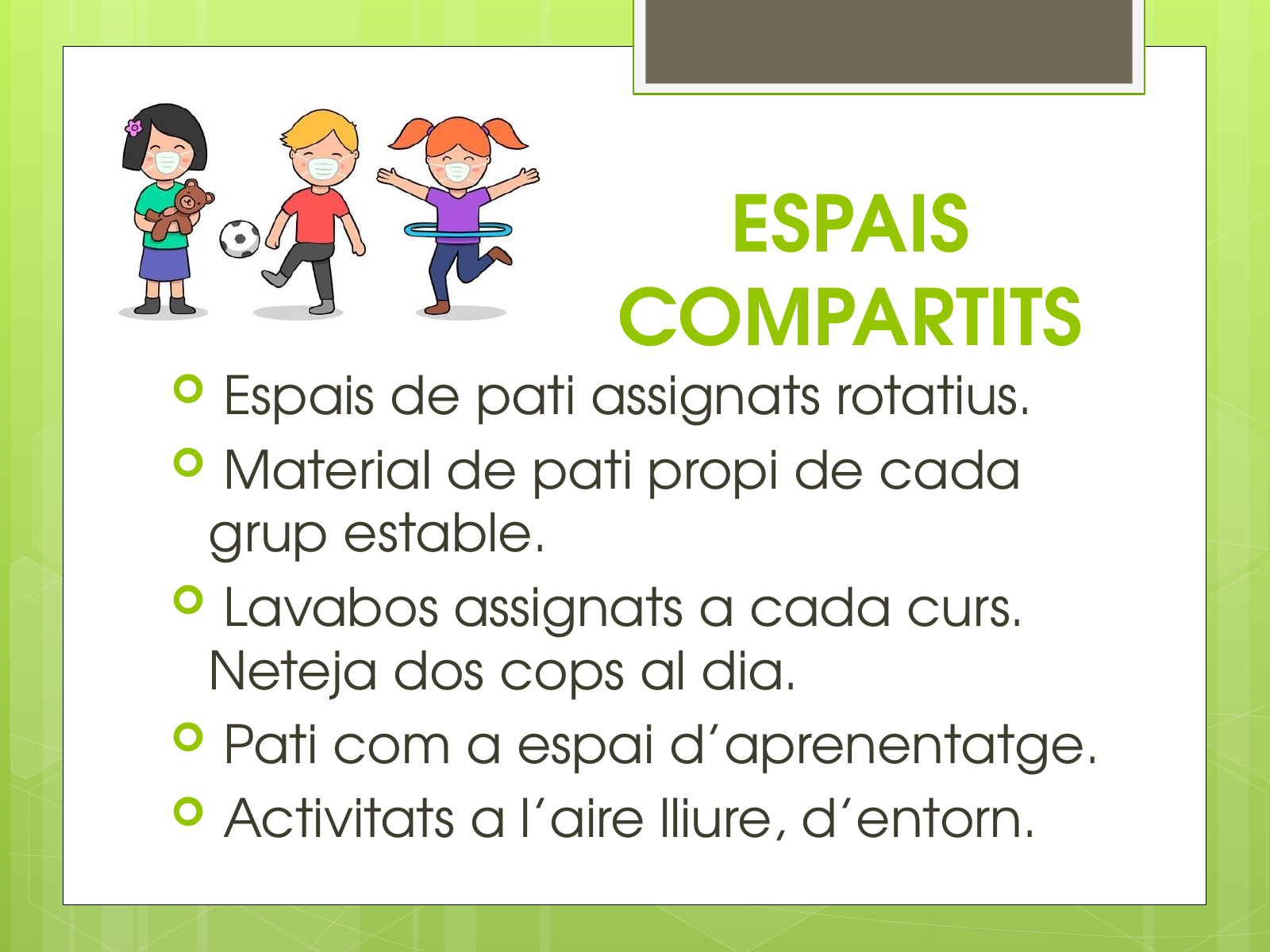

ESPAIS COMPARTITS
 Espais de pati assignats rotatius.
 Material de pati propi de cada grup estable.
 Lavabos assignats a cada curs. Neteja dos cops al dia.
 Pati com a espai d’aprenentatge.
 Activitats a l’aire lliure, d’entorn.